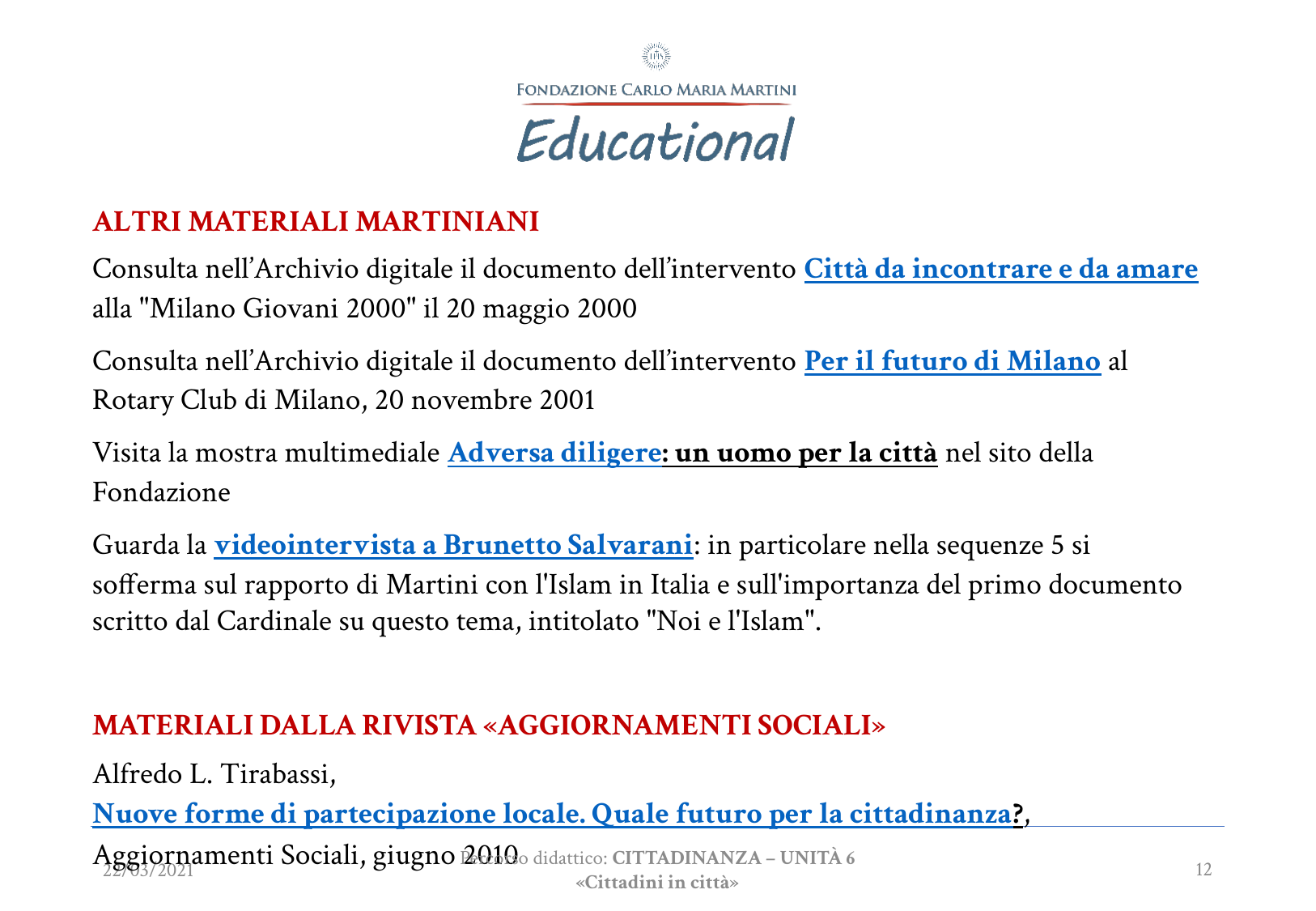

ALTRI MATERIALI MARTINIANI
Consulta nell’Archivio digitale il documento dell’intervento Città da incontrare e da amare alla "Milano Giovani 2000" il 20 maggio 2000

Consulta nell’Archivio digitale il documento dell’intervento Per il futuro di Milano al Rotary Club di Milano, 20 novembre 2001

Visita la mostra multimediale Adversa diligere: un uomo per la città nel sito della Fondazione

Guarda la videointervista a Brunetto Salvarani: in particolare nella sequenze 5 si sofferma sul rapporto di Martini con l'Islam in Italia e sull'importanza del primo documento scritto dal Cardinale su questo tema, intitolato "Noi e l'Islam".

MATERIALI DALLA RIVISTA «AGGIORNAMENTI SOCIALI»
Alfredo L. Tirabassi, Nuove forme di partecipazione locale. Quale futuro per la cittadinanza?, Aggiornamenti Sociali, giugno 2010

22/03/2021
Percorso didattico: CITTADINANZA – unità 6 «Cittadini in città»
12